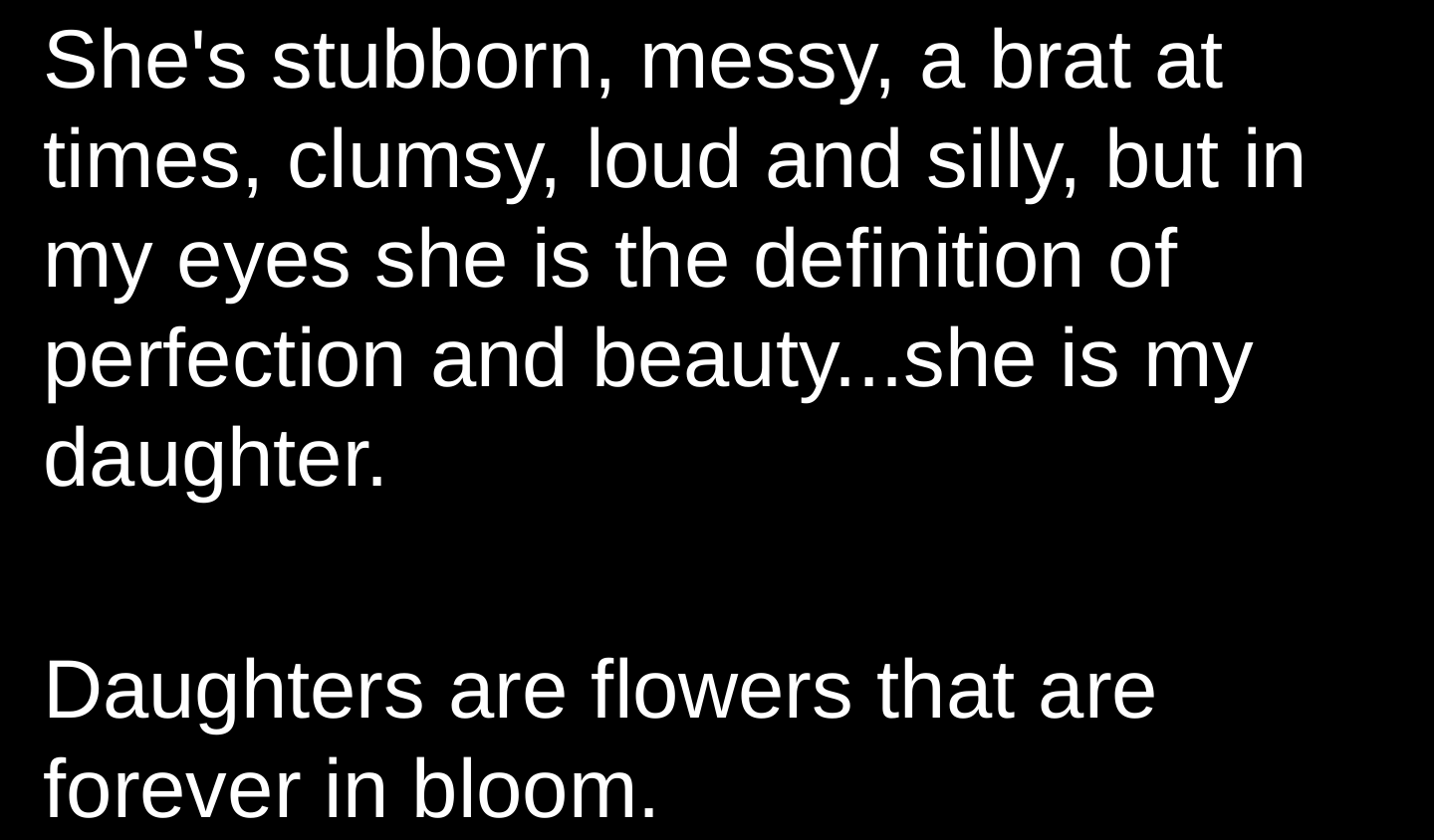

She's stubborn, messy, a brat at times, clumsy, loud and silly, but in my eyes she is the definition of perfection and beauty...she is my daughter.

Daughters are flowers that are forever in bloom.